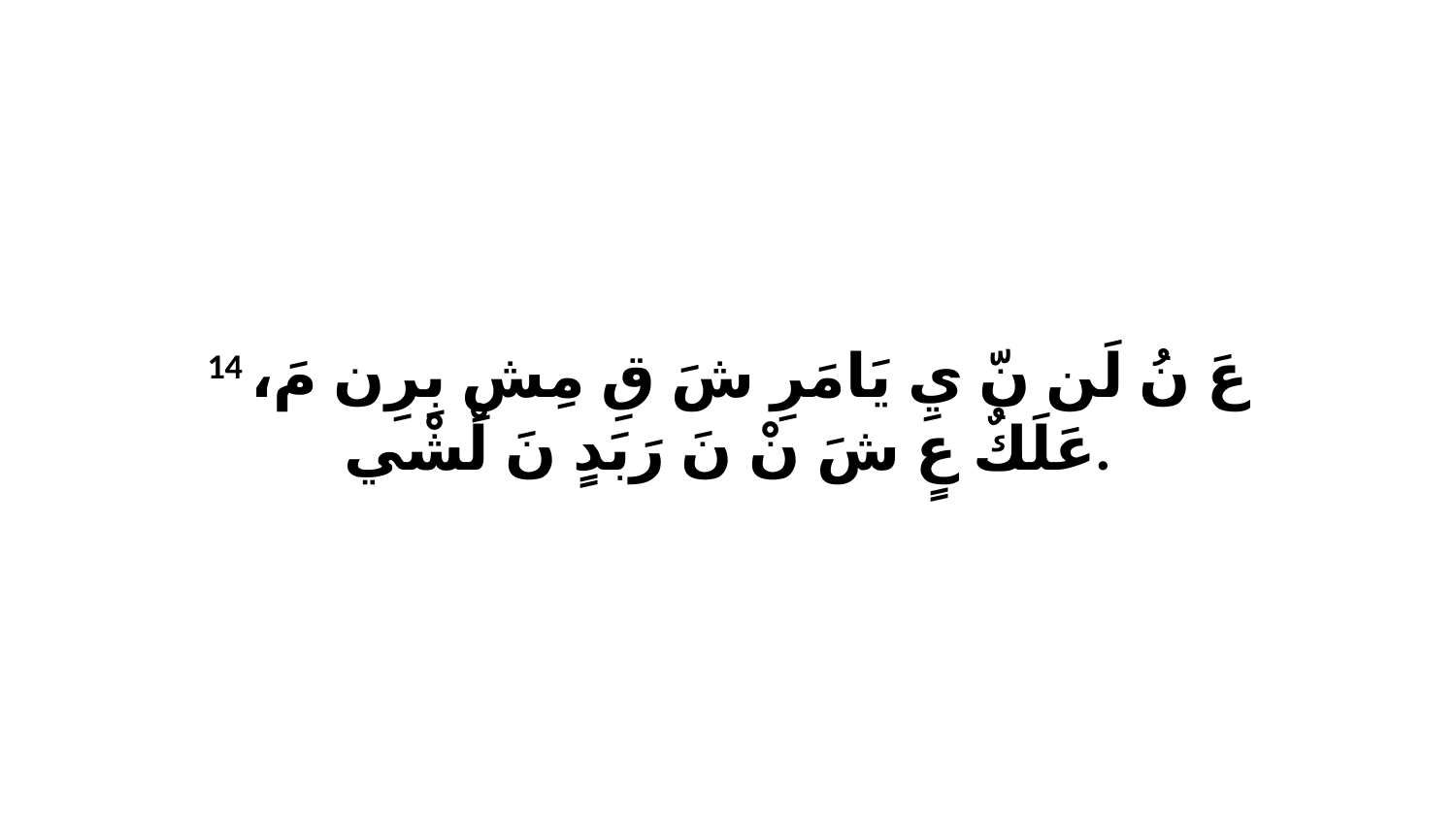

14 عَ نُ لَن نّ يِ يَامَرِ شَ قِ مِشِ بِرِن مَ، عَلَكٌ عٍ شَ نْ نَ رَبَدٍ نَ لْشْي.